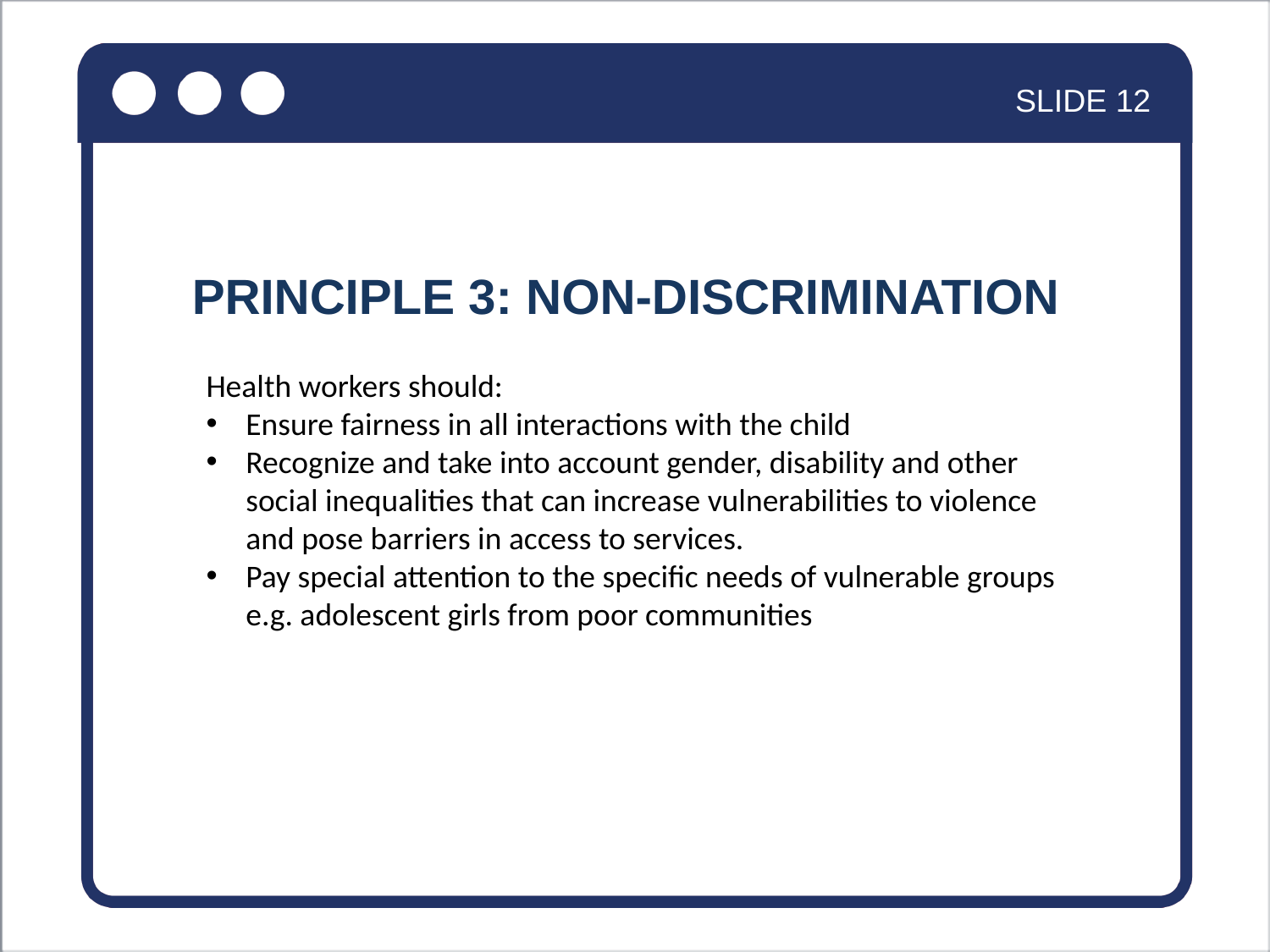

SLIDE 12

PRINCIPLE 3: NON-DISCRIMINATION
Health workers should:
Ensure fairness in all interactions with the child
Recognize and take into account gender, disability and other social inequalities that can increase vulnerabilities to violence and pose barriers in access to services.
Pay special attention to the specific needs of vulnerable groups e.g. adolescent girls from poor communities